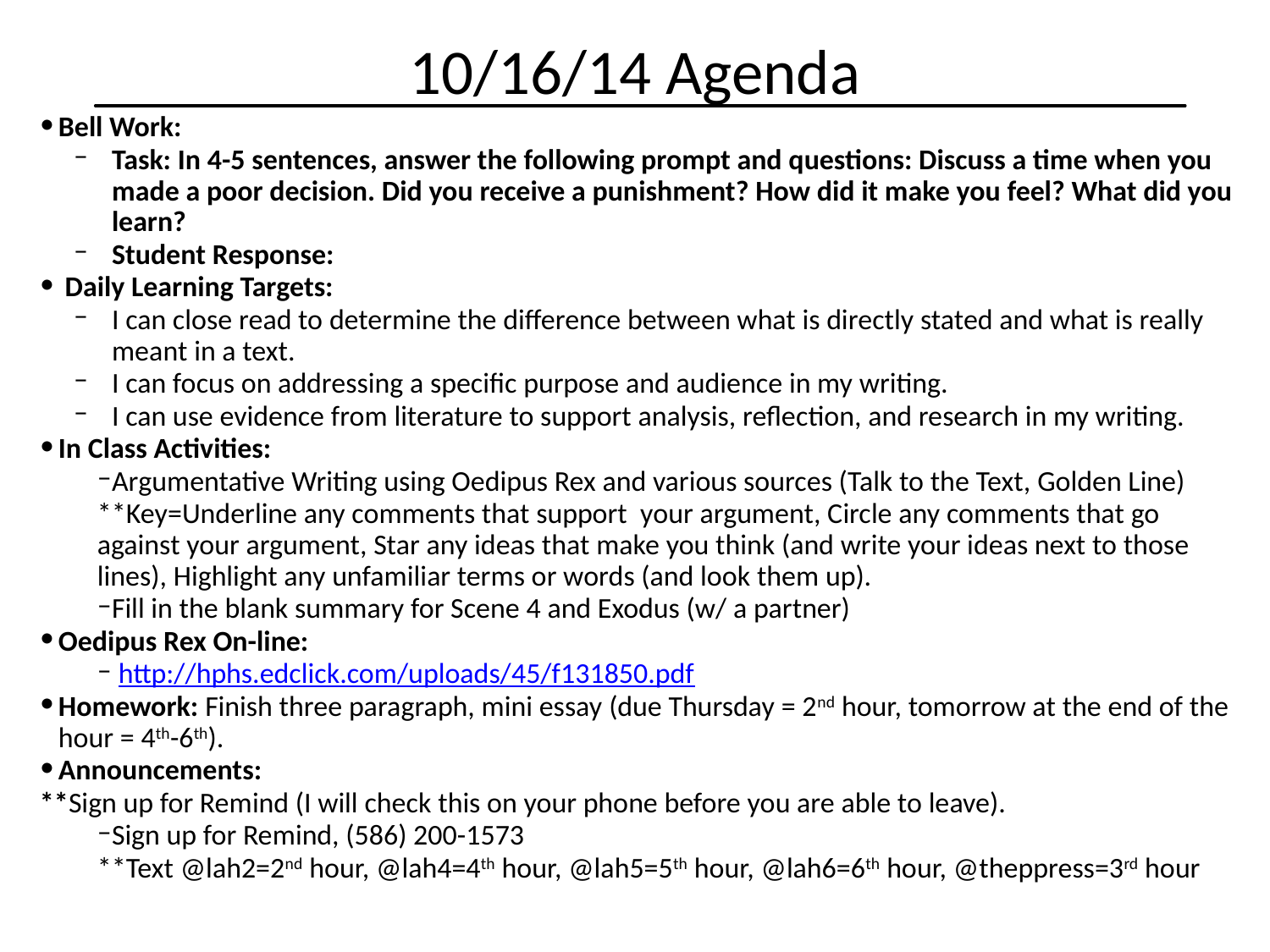

10/16/14 Agenda
Bell Work:
Task: In 4-5 sentences, answer the following prompt and questions: Discuss a time when you made a poor decision. Did you receive a punishment? How did it make you feel? What did you learn?
Student Response:
 Daily Learning Targets:
I can close read to determine the difference between what is directly stated and what is really meant in a text.
I can focus on addressing a specific purpose and audience in my writing.
I can use evidence from literature to support analysis, reflection, and research in my writing.
In Class Activities:
Argumentative Writing using Oedipus Rex and various sources (Talk to the Text, Golden Line)
**Key=Underline any comments that support  your argument, Circle any comments that go against your argument, Star any ideas that make you think (and write your ideas next to those lines), Highlight any unfamiliar terms or words (and look them up).
Fill in the blank summary for Scene 4 and Exodus (w/ a partner)
Oedipus Rex On-line:
 http://hphs.edclick.com/uploads/45/f131850.pdf
Homework: Finish three paragraph, mini essay (due Thursday = 2nd hour, tomorrow at the end of the hour = 4th-6th).
Announcements:
**Sign up for Remind (I will check this on your phone before you are able to leave).
Sign up for Remind, (586) 200-1573
**Text @lah2=2nd hour, @lah4=4th hour, @lah5=5th hour, @lah6=6th hour, @theppress=3rd hour